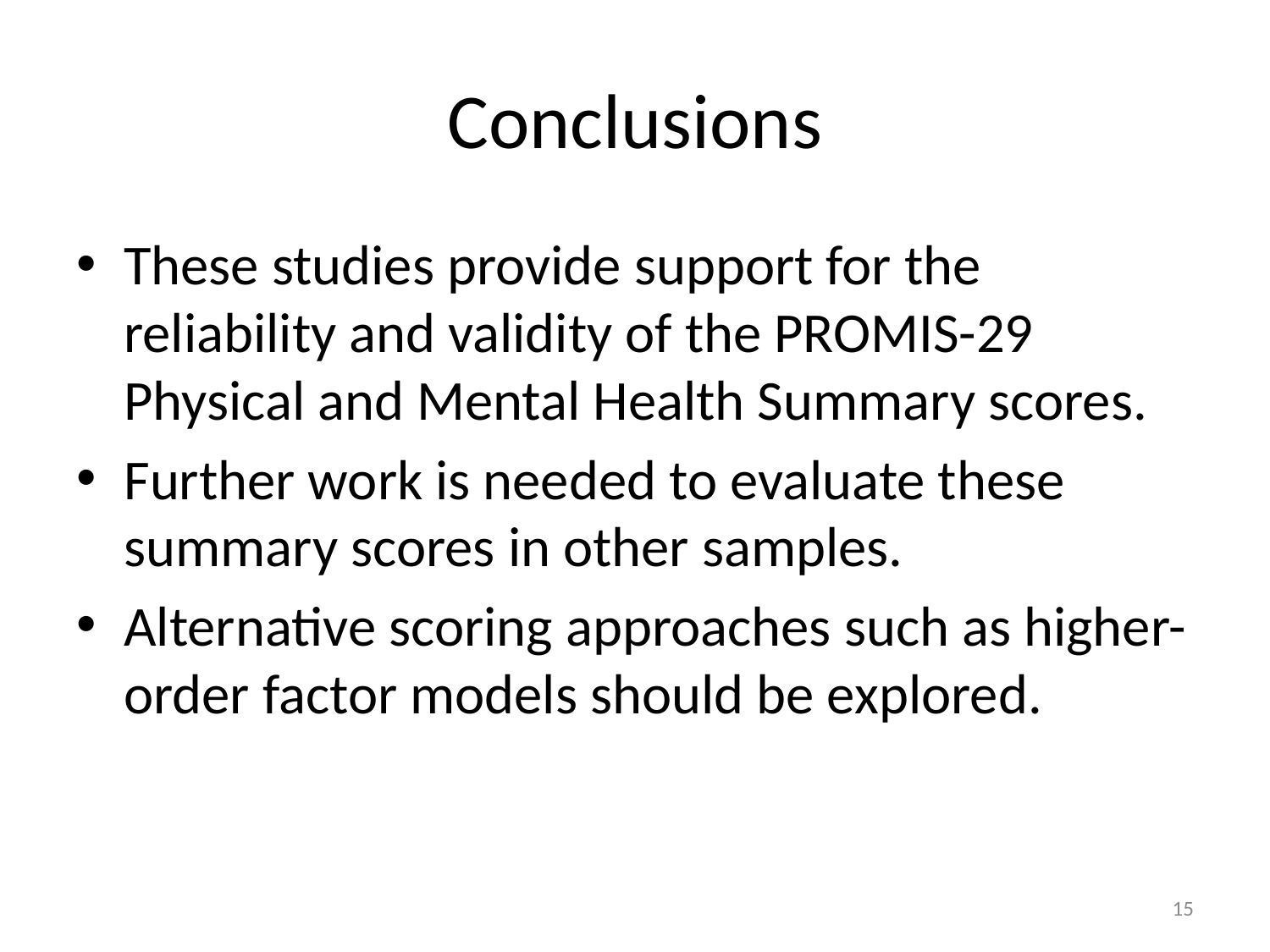

# Conclusions
These studies provide support for the reliability and validity of the PROMIS-29 Physical and Mental Health Summary scores.
Further work is needed to evaluate these summary scores in other samples.
Alternative scoring approaches such as higher-order factor models should be explored.
15